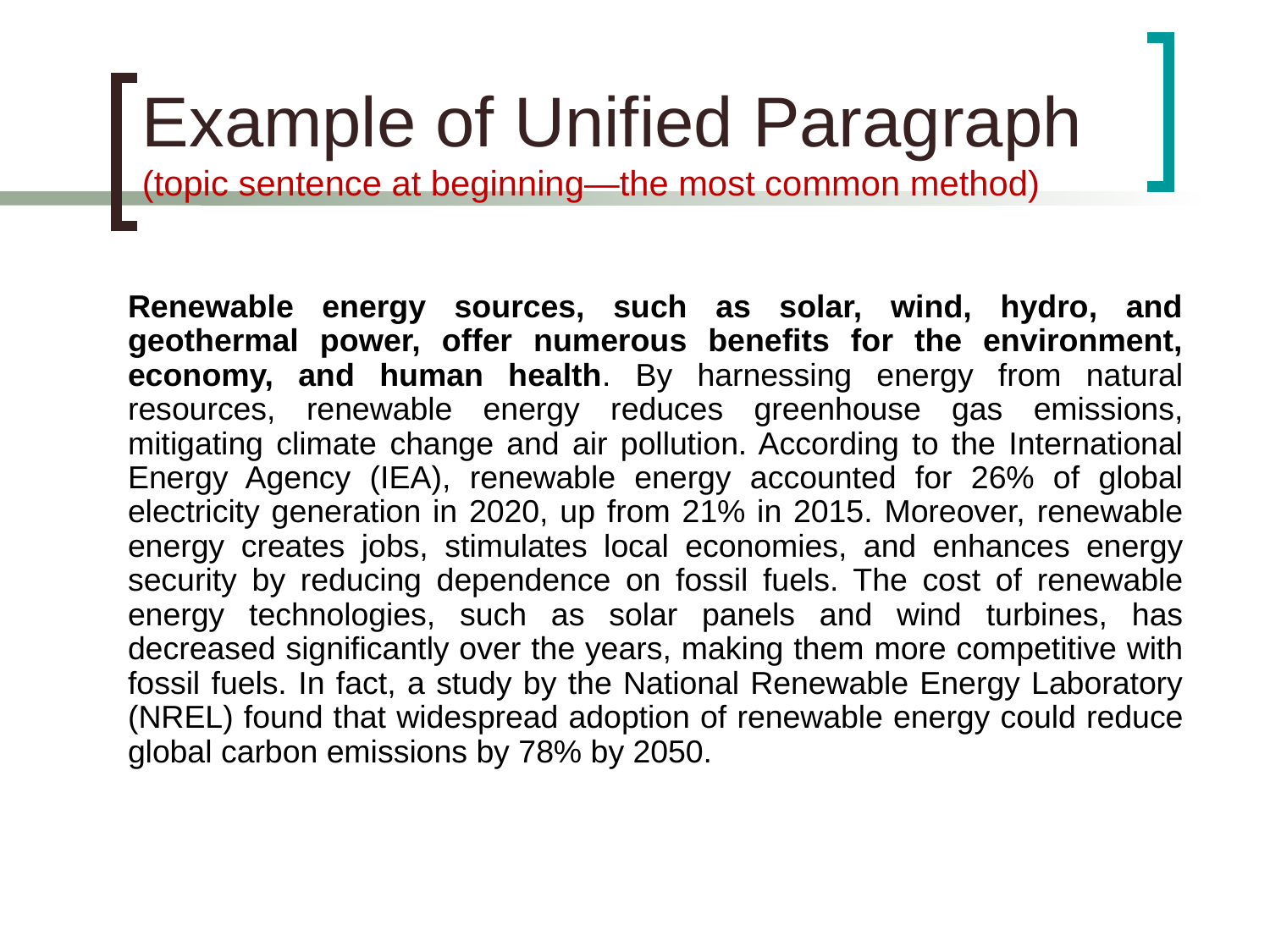

# Example of Unified Paragraph (topic sentence at beginning—the most common method)

	Renewable energy sources, such as solar, wind, hydro, and geothermal power, offer numerous benefits for the environment, economy, and human health. By harnessing energy from natural resources, renewable energy reduces greenhouse gas emissions, mitigating climate change and air pollution. According to the International Energy Agency (IEA), renewable energy accounted for 26% of global electricity generation in 2020, up from 21% in 2015. Moreover, renewable energy creates jobs, stimulates local economies, and enhances energy security by reducing dependence on fossil fuels. The cost of renewable energy technologies, such as solar panels and wind turbines, has decreased significantly over the years, making them more competitive with fossil fuels. In fact, a study by the National Renewable Energy Laboratory (NREL) found that widespread adoption of renewable energy could reduce global carbon emissions by 78% by 2050.